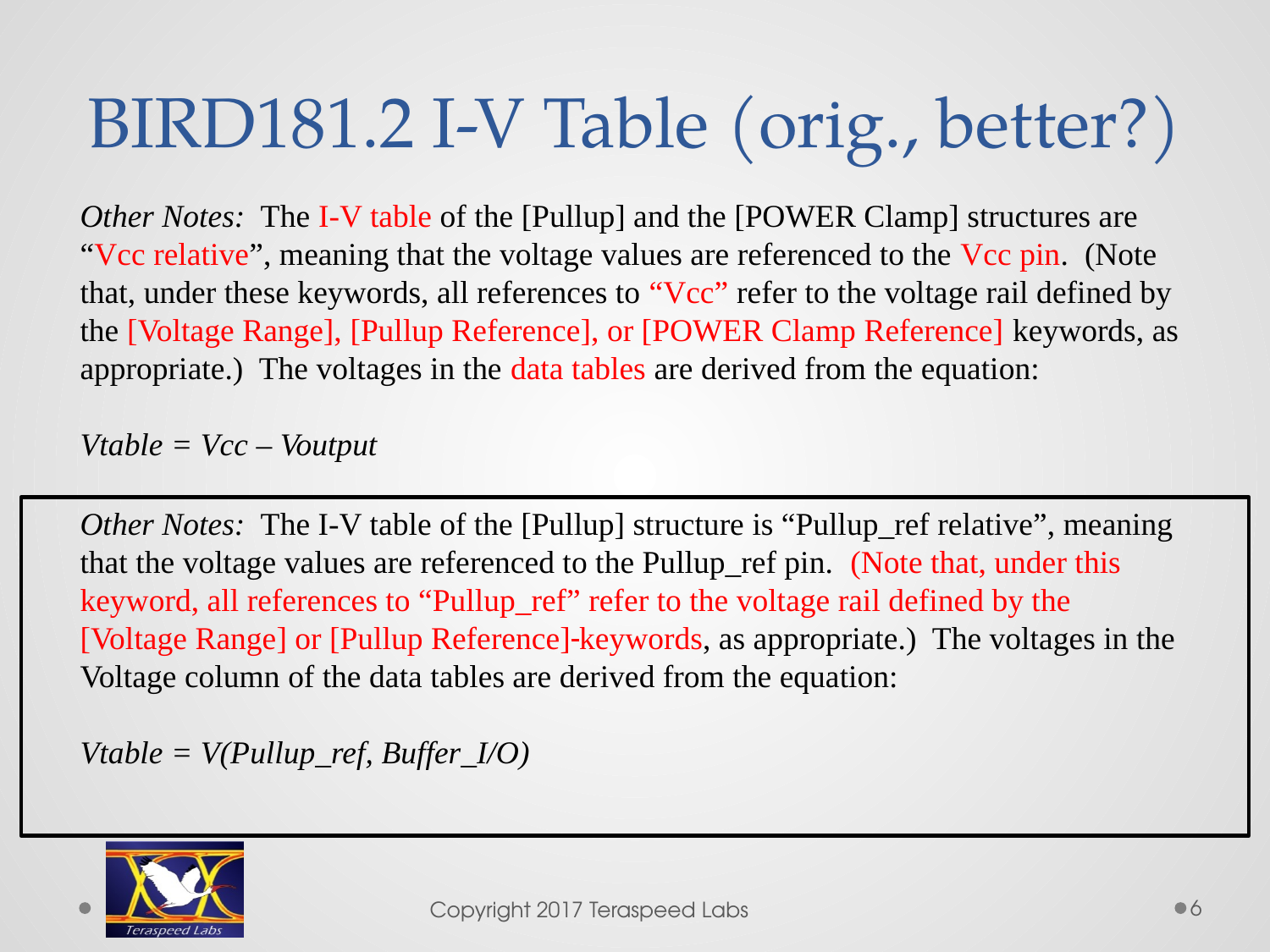

# BIRD181.2 I-V Table (orig., better?)
Other Notes:  The I-V table of the [Pullup] and the [POWER Clamp] structures are “Vcc relative”, meaning that the voltage values are referenced to the Vcc pin.  (Note that, under these keywords, all references to “Vcc” refer to the voltage rail defined by the [Voltage Range], [Pullup Reference], or [POWER Clamp Reference] keywords, as appropriate.)  The voltages in the data tables are derived from the equation:

Vtable = Vcc – Voutput

Other Notes:  The I-V table of the [Pullup] structure is “Pullup_ref relative”, meaning that the voltage values are referenced to the Pullup_ref pin.  (Note that, under this keyword, all references to “Pullup_ref” refer to the voltage rail defined by the [Voltage Range] or [Pullup Reference] keywords, as appropriate.)  The voltages in the Voltage column of the data tables are derived from the equation:

Vtable = V(Pullup_ref, Buffer_I/O)
6
Copyright 2017 Teraspeed Labs